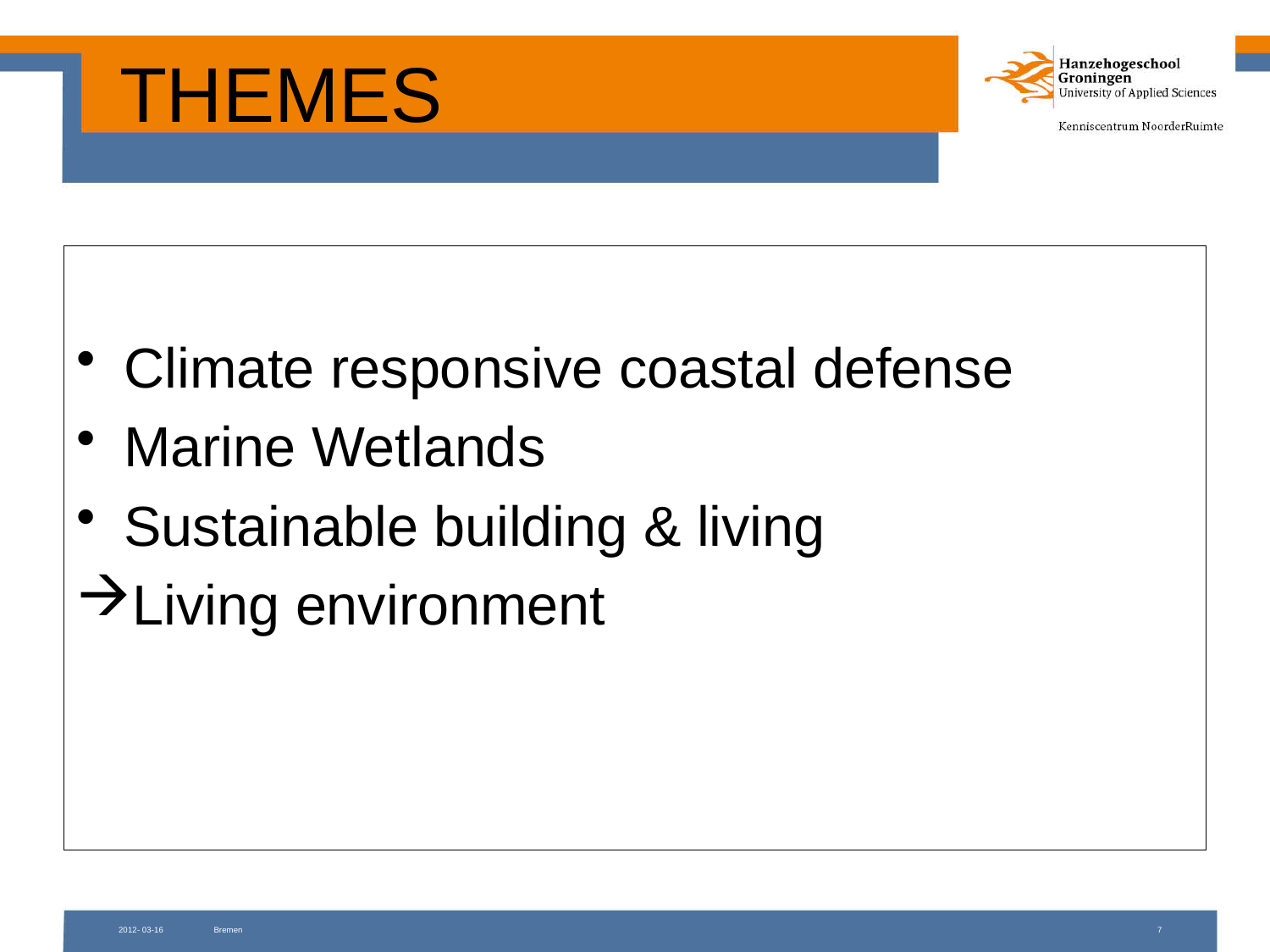

# THEMES

Climate responsive coastal defense
Marine Wetlands
Sustainable building & living
Living environment

2012- 03-16
Bremen
7